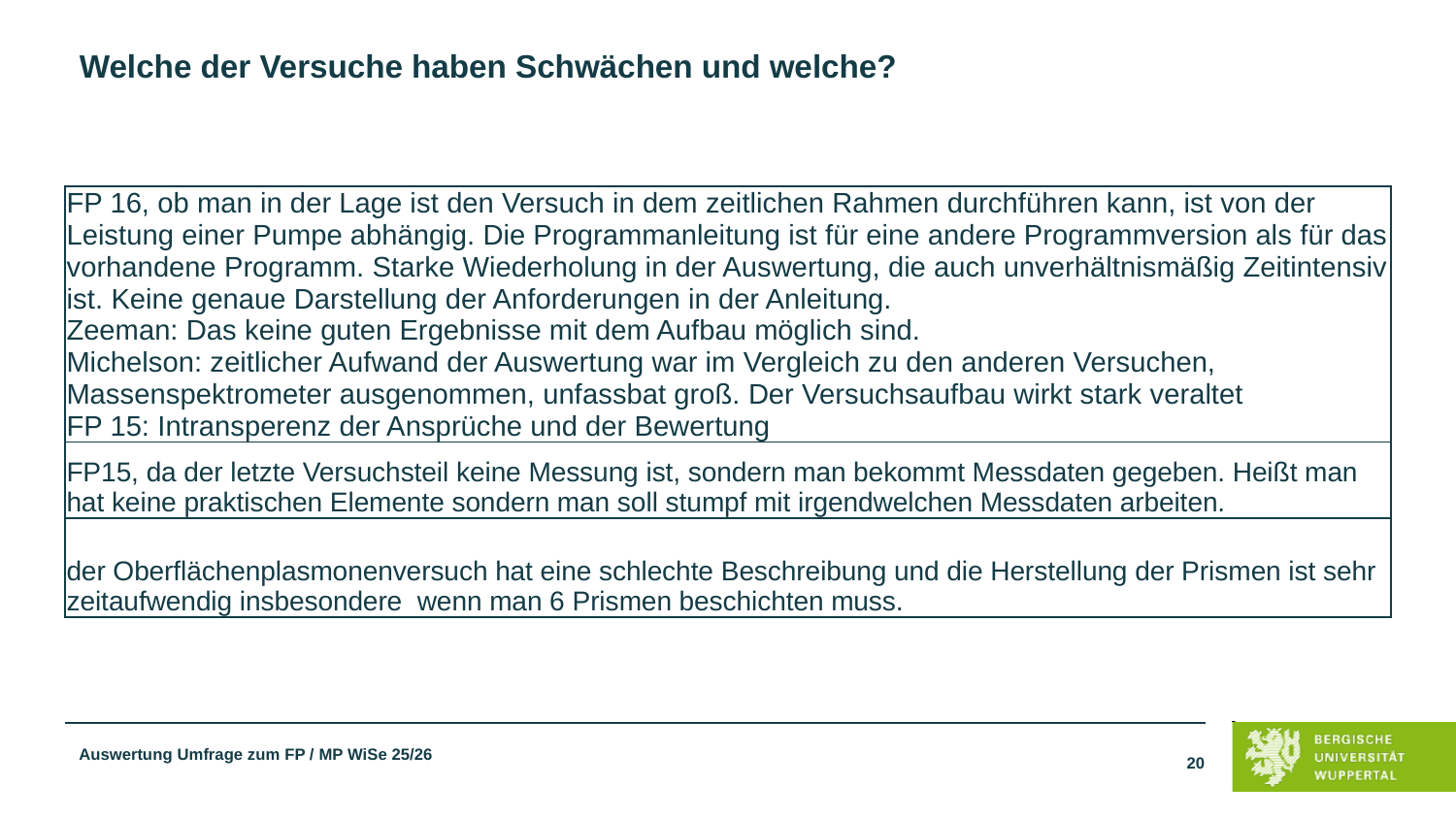

Welche der Versuche haben Schwächen und welche?
| FP 16, ob man in der Lage ist den Versuch in dem zeitlichen Rahmen durchführen kann, ist von der Leistung einer Pumpe abhängig. Die Programmanleitung ist für eine andere Programmversion als für das vorhandene Programm. Starke Wiederholung in der Auswertung, die auch unverhältnismäßig Zeitintensiv ist. Keine genaue Darstellung der Anforderungen in der Anleitung. Zeeman: Das keine guten Ergebnisse mit dem Aufbau möglich sind. Michelson: zeitlicher Aufwand der Auswertung war im Vergleich zu den anderen Versuchen, Massenspektrometer ausgenommen, unfassbat groß. Der Versuchsaufbau wirkt stark veraltet FP 15: Intransperenz der Ansprüche und der Bewertung |
| --- |
| FP15, da der letzte Versuchsteil keine Messung ist, sondern man bekommt Messdaten gegeben. Heißt man hat keine praktischen Elemente sondern man soll stumpf mit irgendwelchen Messdaten arbeiten. |
| der Oberflächenplasmonenversuch hat eine schlechte Beschreibung und die Herstellung der Prismen ist sehr zeitaufwendig insbesondere wenn man 6 Prismen beschichten muss. |